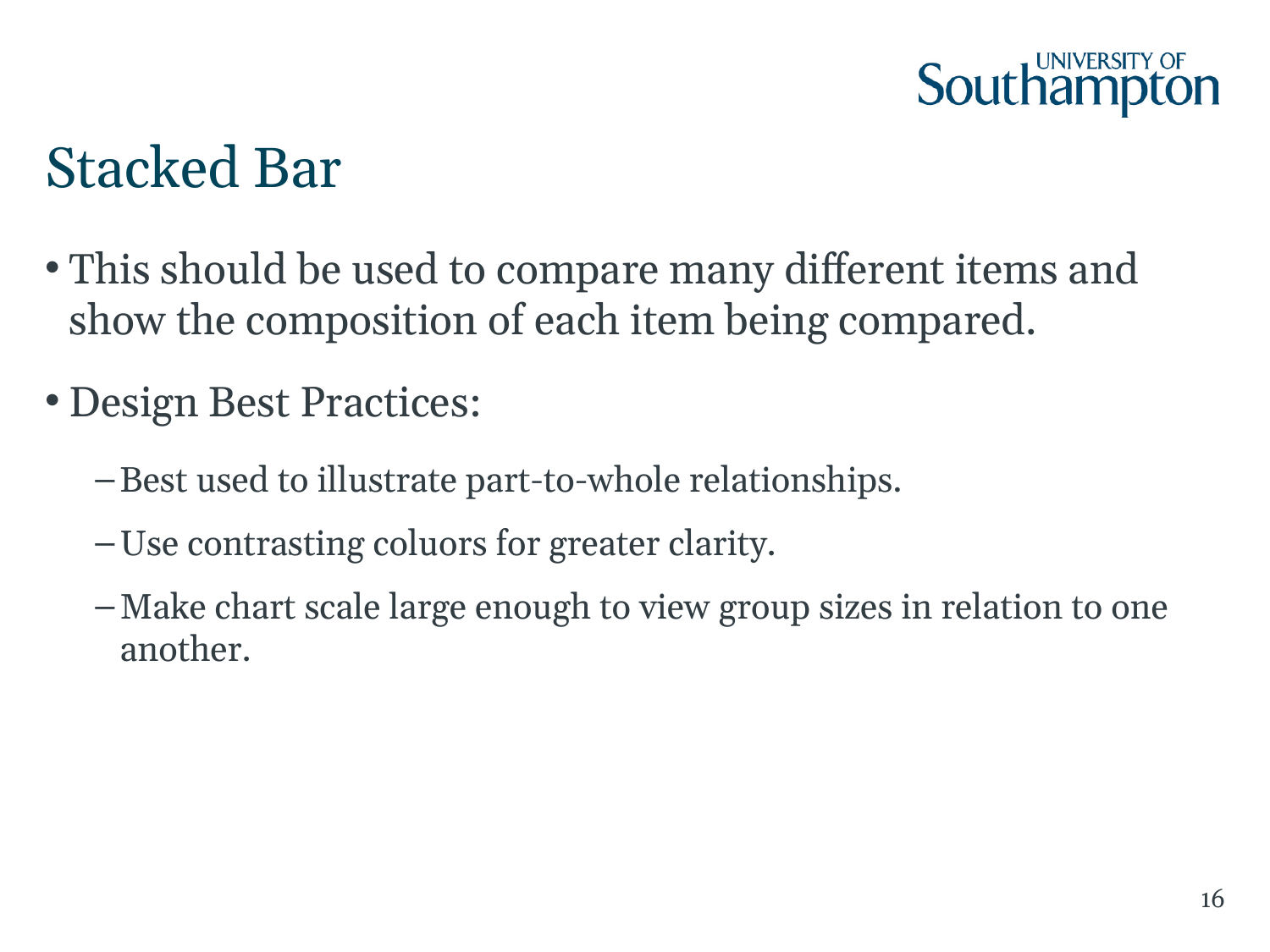

# Stacked Bar
This should be used to compare many different items and show the composition of each item being compared.
Design Best Practices:
Best used to illustrate part-to-whole relationships.
Use contrasting coluors for greater clarity.
Make chart scale large enough to view group sizes in relation to one another.
16